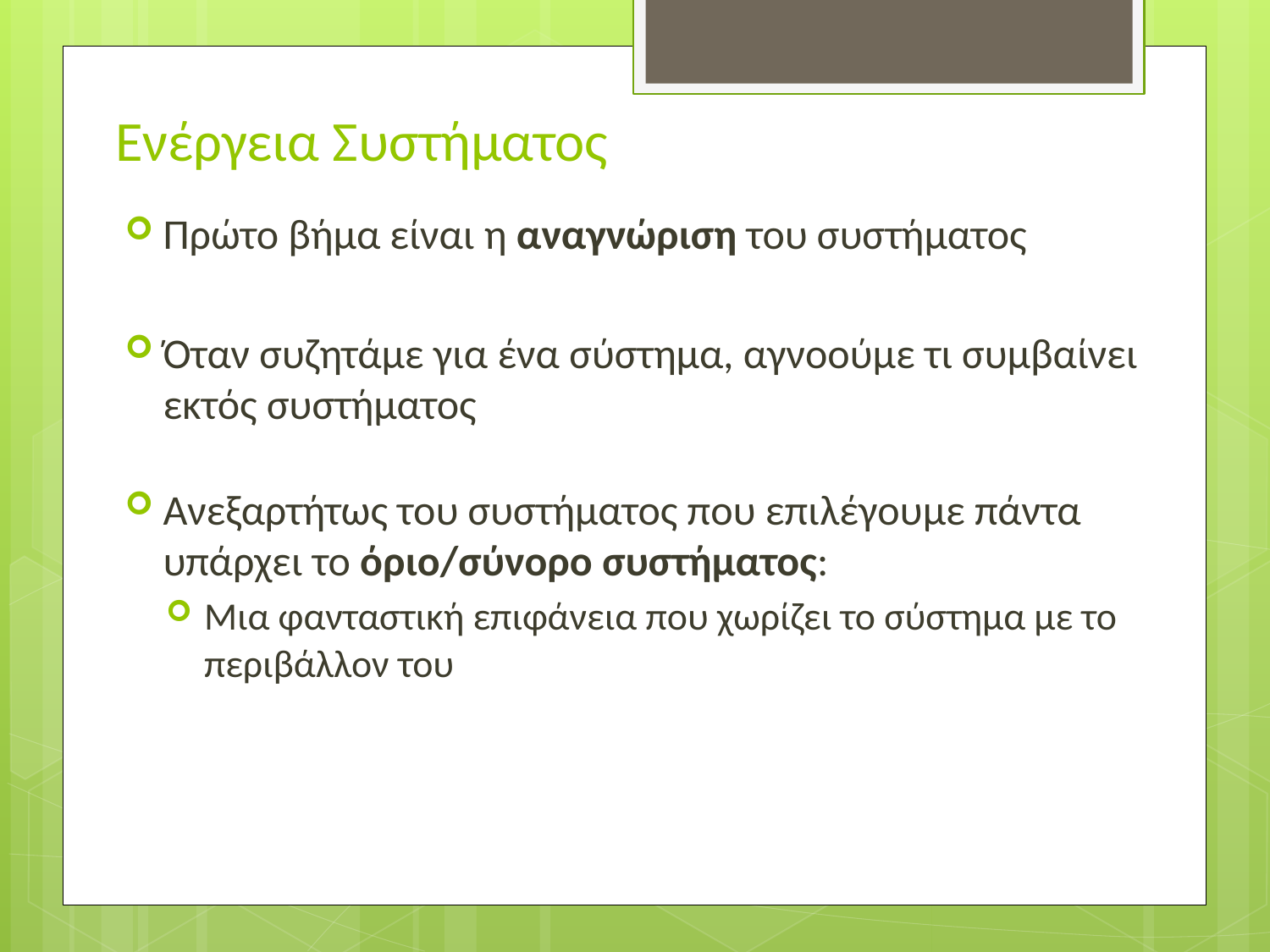

# Ενέργεια Συστήματος
Πρώτο βήμα είναι η αναγνώριση του συστήματος

Όταν συζητάμε για ένα σύστημα, αγνοούμε τι συμβαίνει εκτός συστήματος
Ανεξαρτήτως του συστήματος που επιλέγουμε πάντα υπάρχει το όριο/σύνορο συστήματος:
Μια φανταστική επιφάνεια που χωρίζει το σύστημα με το περιβάλλον του